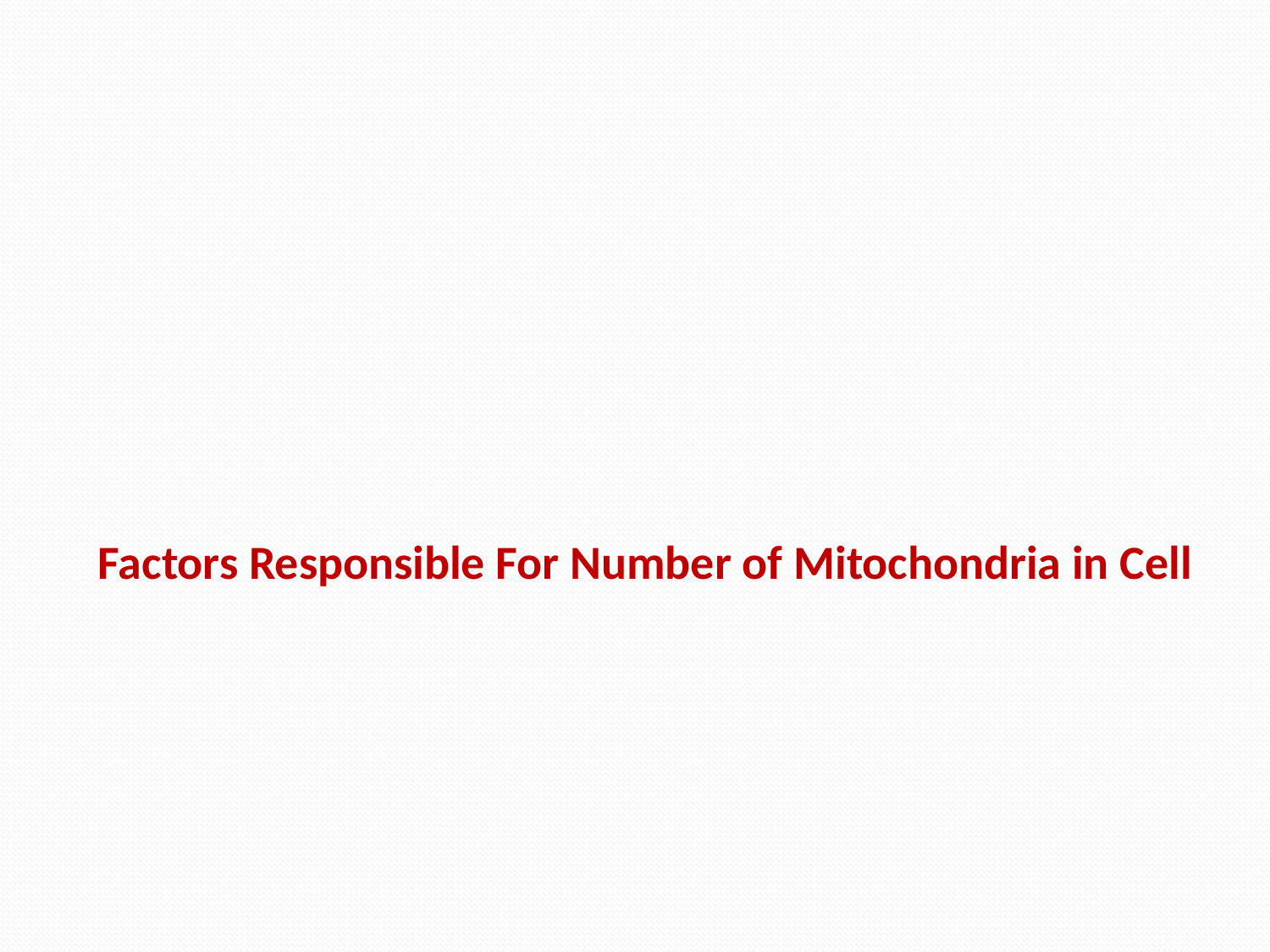

# Factors Responsible For Number of Mitochondria in Cell